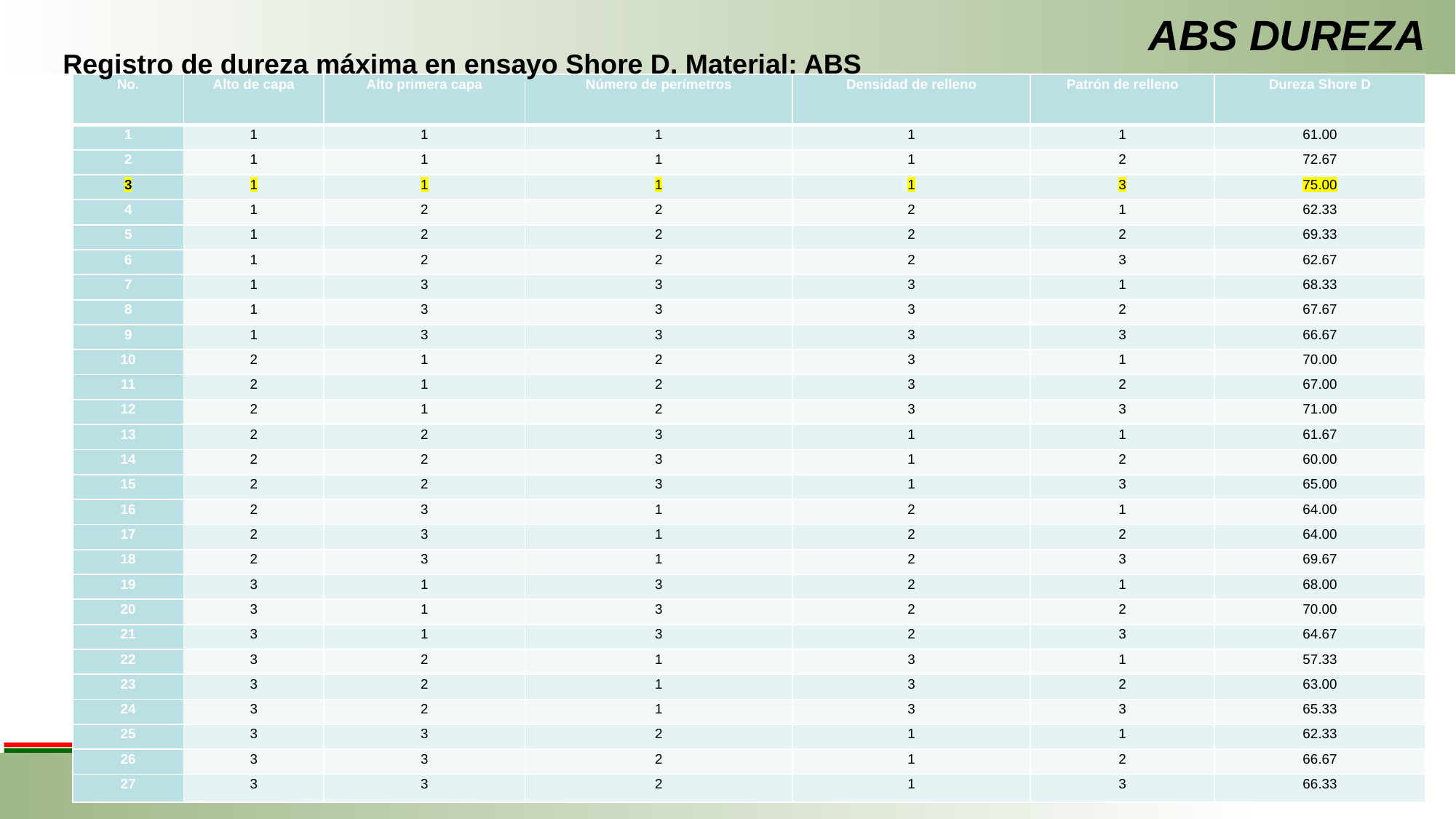

ABS DUREZA
Registro de dureza máxima en ensayo Shore D. Material: ABS
| No. | Alto de capa | Alto primera capa | Número de perímetros | Densidad de relleno | Patrón de relleno | Dureza Shore D |
| --- | --- | --- | --- | --- | --- | --- |
| 1 | 1 | 1 | 1 | 1 | 1 | 61.00 |
| 2 | 1 | 1 | 1 | 1 | 2 | 72.67 |
| 3 | 1 | 1 | 1 | 1 | 3 | 75.00 |
| 4 | 1 | 2 | 2 | 2 | 1 | 62.33 |
| 5 | 1 | 2 | 2 | 2 | 2 | 69.33 |
| 6 | 1 | 2 | 2 | 2 | 3 | 62.67 |
| 7 | 1 | 3 | 3 | 3 | 1 | 68.33 |
| 8 | 1 | 3 | 3 | 3 | 2 | 67.67 |
| 9 | 1 | 3 | 3 | 3 | 3 | 66.67 |
| 10 | 2 | 1 | 2 | 3 | 1 | 70.00 |
| 11 | 2 | 1 | 2 | 3 | 2 | 67.00 |
| 12 | 2 | 1 | 2 | 3 | 3 | 71.00 |
| 13 | 2 | 2 | 3 | 1 | 1 | 61.67 |
| 14 | 2 | 2 | 3 | 1 | 2 | 60.00 |
| 15 | 2 | 2 | 3 | 1 | 3 | 65.00 |
| 16 | 2 | 3 | 1 | 2 | 1 | 64.00 |
| 17 | 2 | 3 | 1 | 2 | 2 | 64.00 |
| 18 | 2 | 3 | 1 | 2 | 3 | 69.67 |
| 19 | 3 | 1 | 3 | 2 | 1 | 68.00 |
| 20 | 3 | 1 | 3 | 2 | 2 | 70.00 |
| 21 | 3 | 1 | 3 | 2 | 3 | 64.67 |
| 22 | 3 | 2 | 1 | 3 | 1 | 57.33 |
| 23 | 3 | 2 | 1 | 3 | 2 | 63.00 |
| 24 | 3 | 2 | 1 | 3 | 3 | 65.33 |
| 25 | 3 | 3 | 2 | 1 | 1 | 62.33 |
| 26 | 3 | 3 | 2 | 1 | 2 | 66.67 |
| 27 | 3 | 3 | 2 | 1 | 3 | 66.33 |
13/03/2018

49